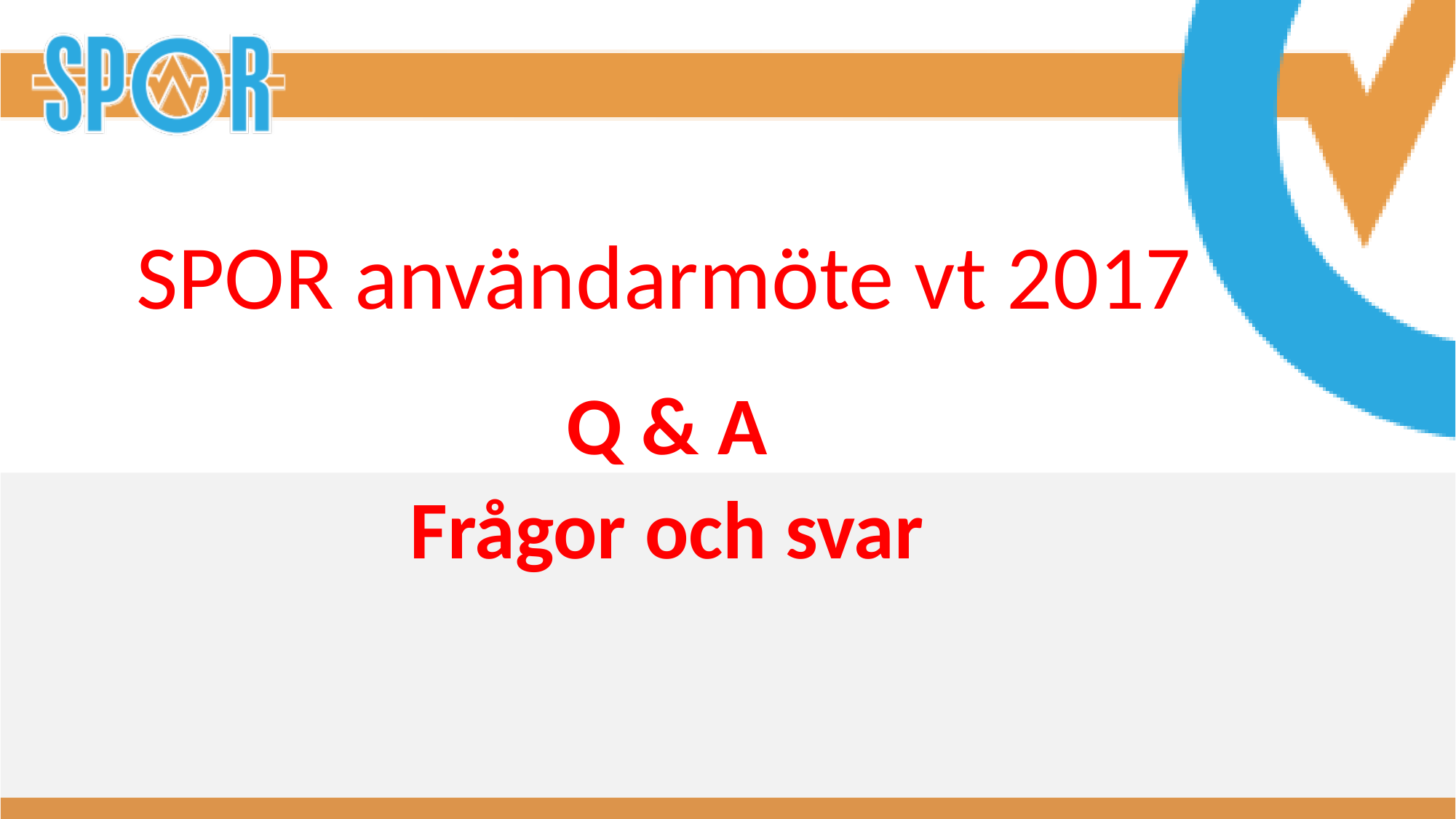

# SPOR användarmöte vt 2017
Q & A
Frågor och svar